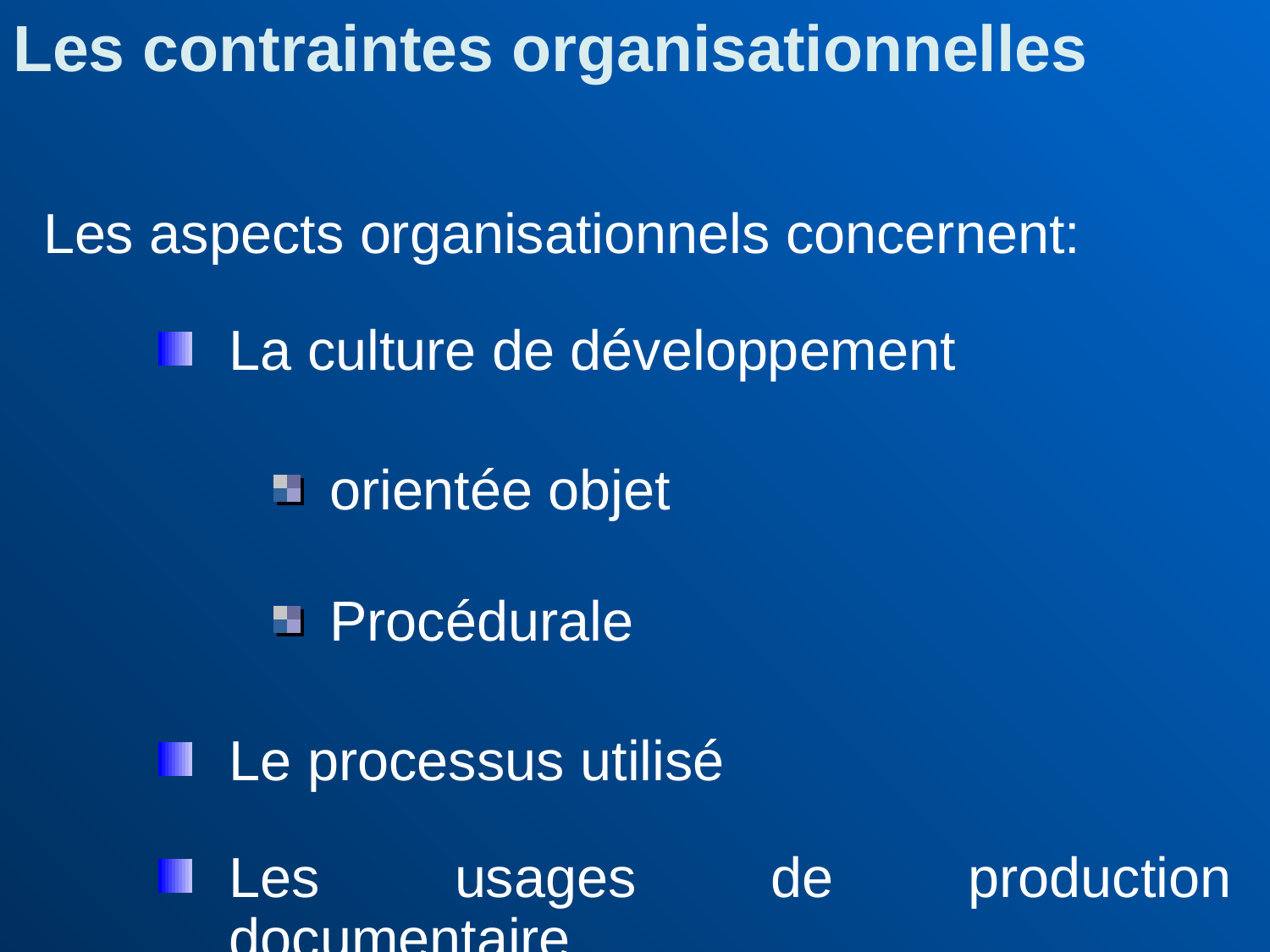

Les contraintes organisationnelles

Les aspects organisationnels concernent:

La culture de développement

orientée objet

Procédurale

Le processus utilisé

Les usages de production documentaire